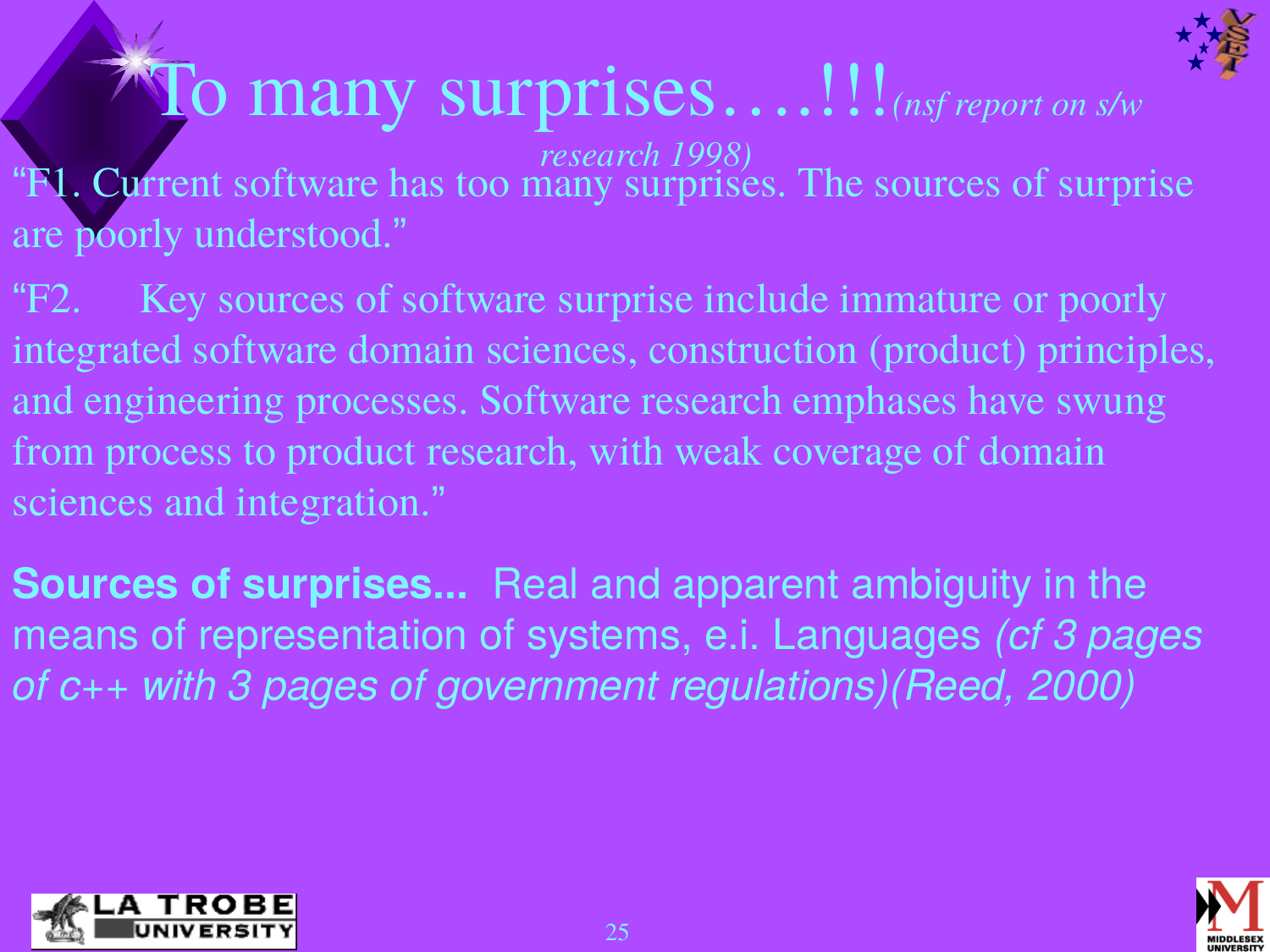

To many surprises….!!!(nsf report on s/w research 1998)
“F1. Current software has too many surprises. The sources of surprise
are poorly understood.”
“F2.	Key sources of software surprise include immature or poorly integrated software domain sciences, construction (product) principles, and engineering processes. Software research emphases have swung from process to product research, with weak coverage of domain sciences and integration.”
Sources of surprises...  Real and apparent ambiguity in the means of representation of systems, e.i. Languages (cf 3 pages of c++ with 3 pages of government regulations)(Reed, 2000)